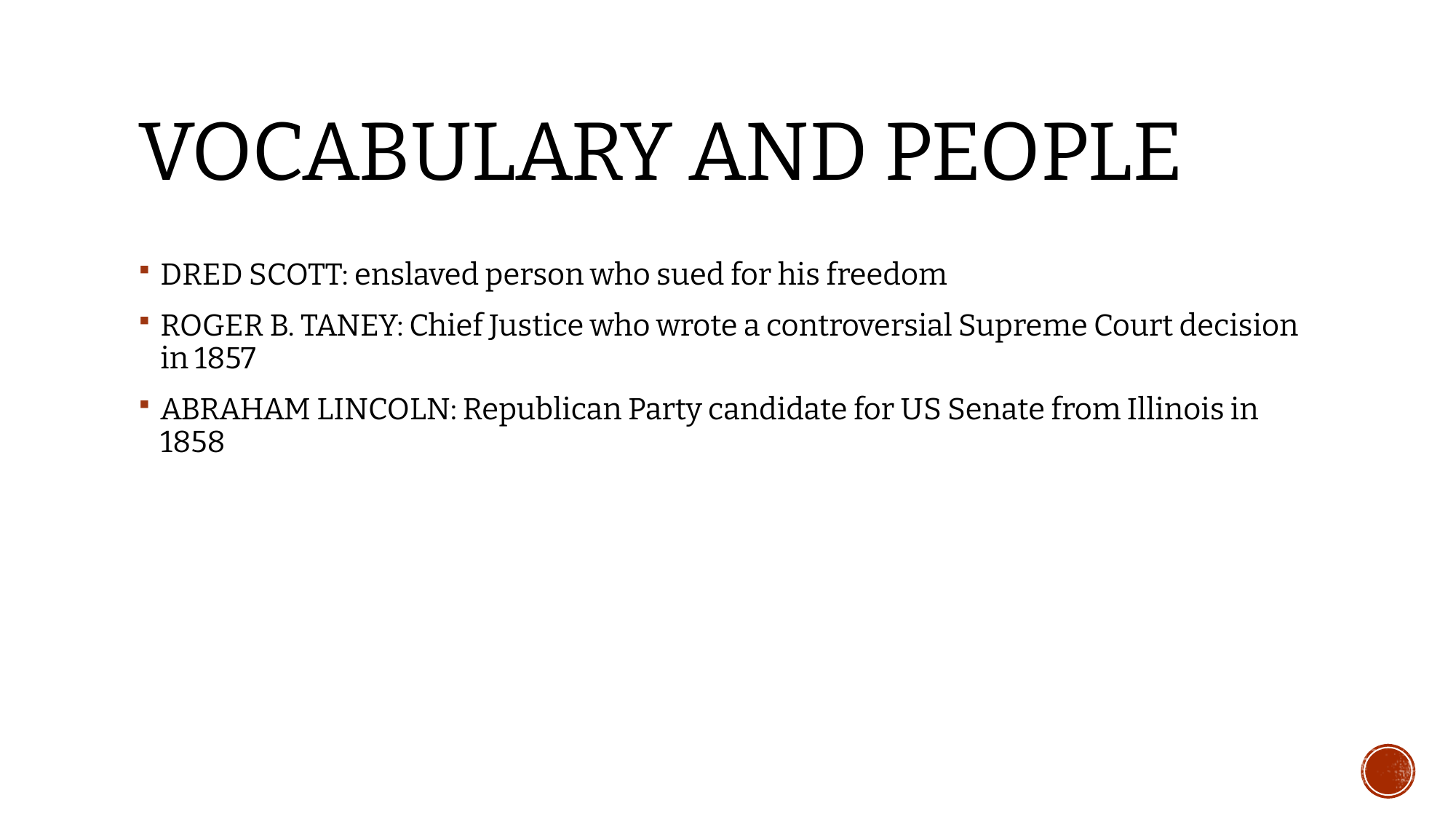

# Vocabulary and people
DRED SCOTT: enslaved person who sued for his freedom
ROGER B. TANEY: Chief Justice who wrote a controversial Supreme Court decision in 1857
ABRAHAM LINCOLN: Republican Party candidate for US Senate from Illinois in 1858